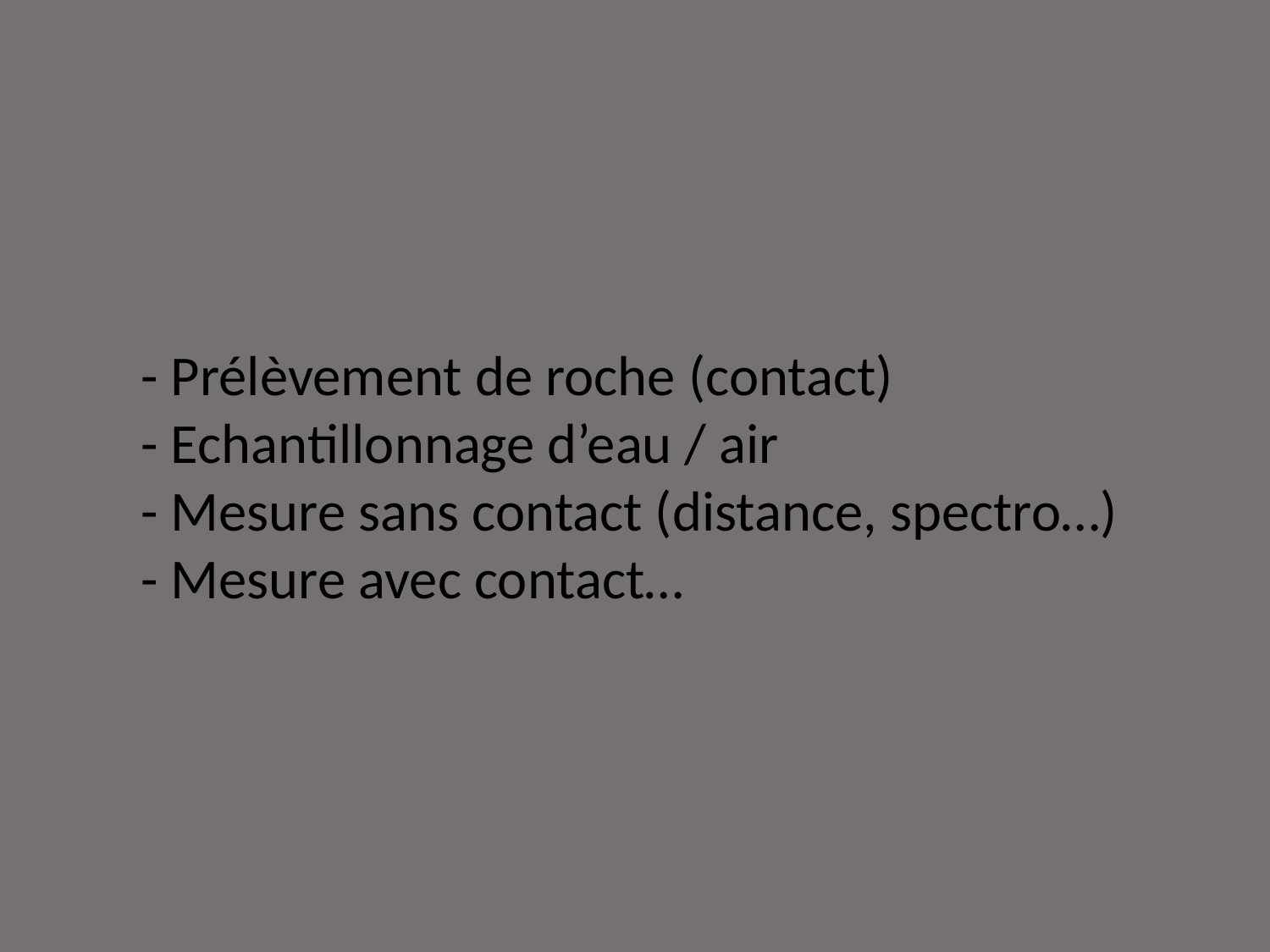

- Prélèvement de roche (contact)
- Echantillonnage d’eau / air
- Mesure sans contact (distance, spectro…)
- Mesure avec contact…